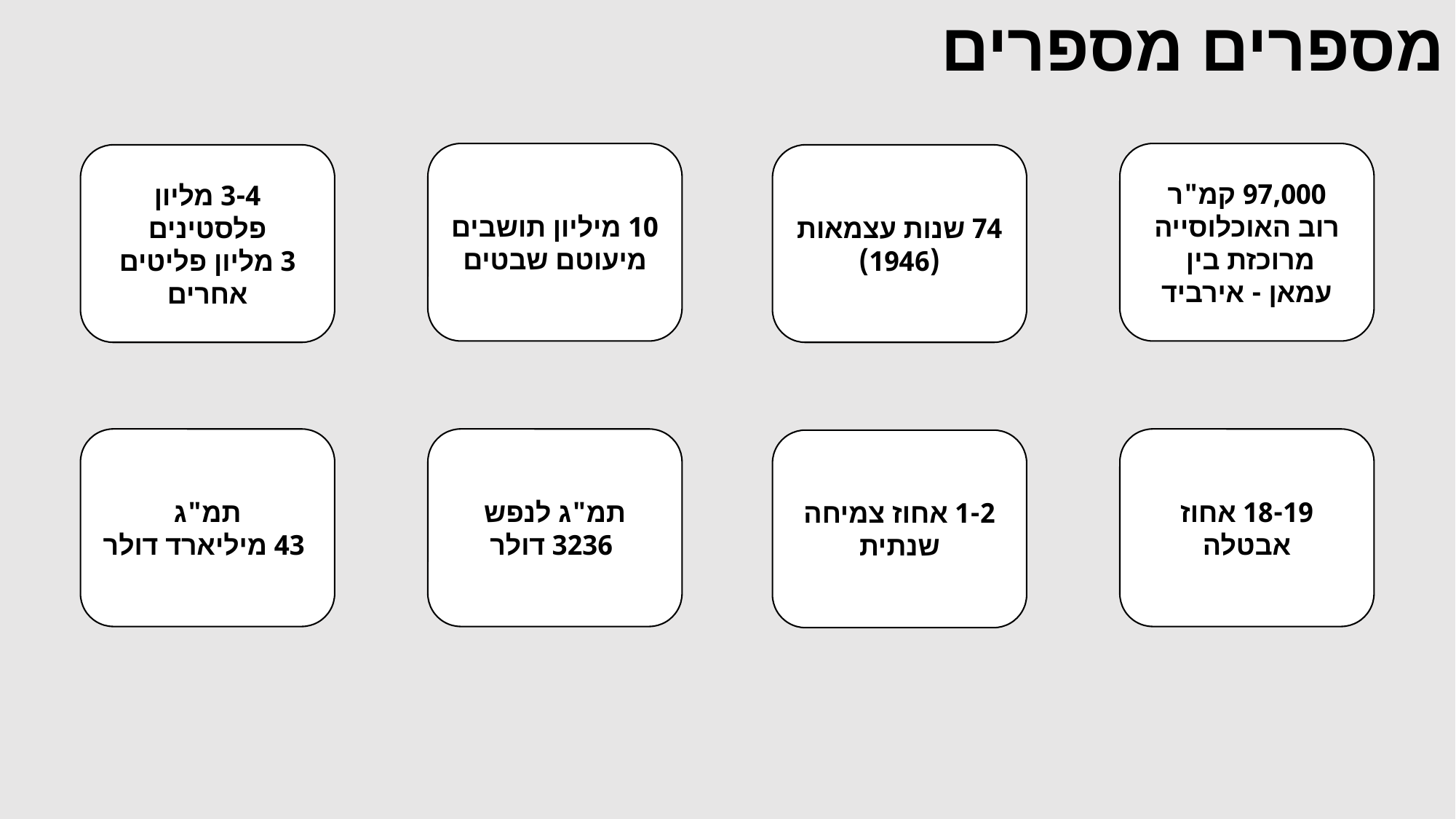

# מספרים מספרים
10 מיליון תושבים
מיעוטם שבטים
97,000 קמ"ר
רוב האוכלוסייה מרוכזת בין
עמאן - אירביד
3-4 מליון פלסטינים
3 מליון פליטים אחרים
74 שנות עצמאות (1946)
תמ"ג
 43 מיליארד דולר
תמ"ג לנפש
 3236 דולר
18-19 אחוז אבטלה
1-2 אחוז צמיחה שנתית